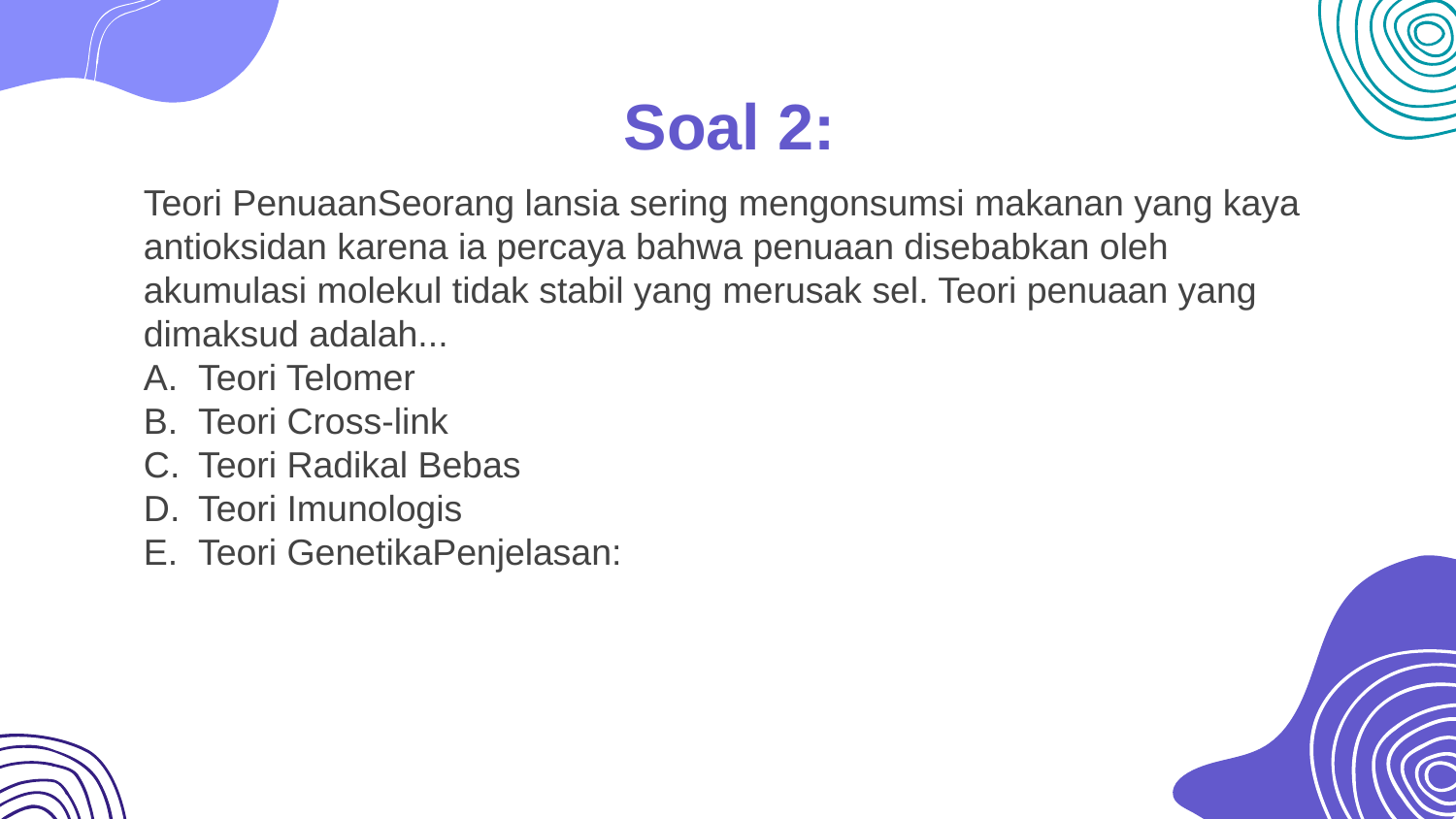

# Soal 2:
Teori PenuaanSeorang lansia sering mengonsumsi makanan yang kaya antioksidan karena ia percaya bahwa penuaan disebabkan oleh akumulasi molekul tidak stabil yang merusak sel. Teori penuaan yang dimaksud adalah...
Teori Telomer
Teori Cross-link
Teori Radikal Bebas
Teori Imunologis
Teori GenetikaPenjelasan: